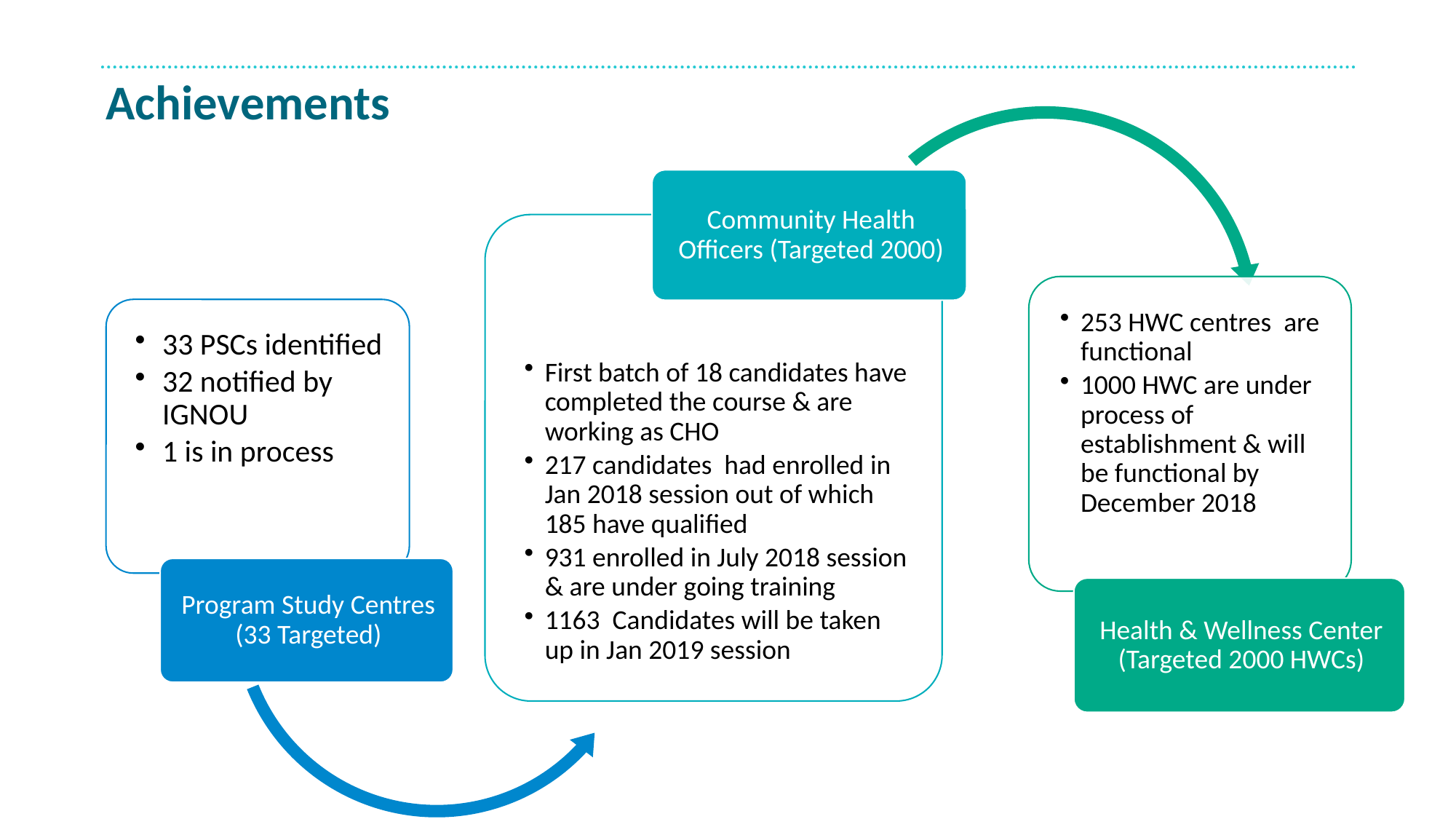

# Achievements
33 PSCs identified
32 notified by IGNOU
1 is in process
Program Study Centres (33 Targeted)
First batch of 18 candidates have completed the course & are working as CHO
217 candidates  had enrolled in Jan 2018 session out of which 185 have qualified
931 enrolled in July 2018 session & are under going training
1163  Candidates will be taken up in Jan 2019 session
Community Health Officers (Targeted 2000)
253 HWC centres  are functional
1000 HWC are under process of establishment & will be functional by December 2018
Health & Wellness Center (Targeted 2000 HWCs)